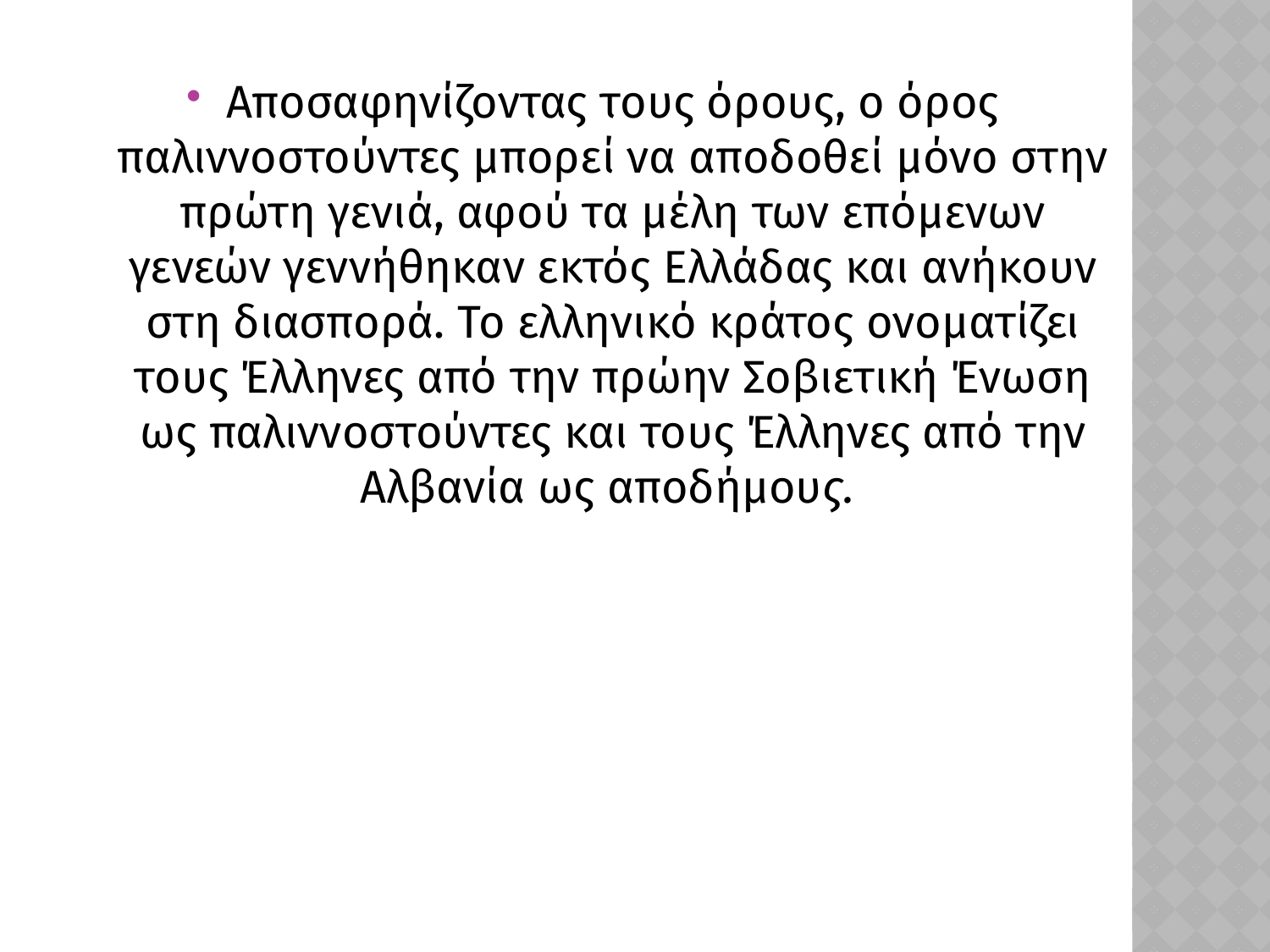

Αποσαφηνίζοντας τους όρους, ο όρος παλιννοστούντες μπορεί να αποδοθεί μόνο στην πρώτη γενιά, αφού τα μέλη των επόμενων γενεών γεννήθηκαν εκτός Ελλάδας και ανήκουν στη διασπορά. Το ελληνικό κράτος ονοματίζει τους Έλληνες από την πρώην Σοβιετική Ένωση ως παλιννοστούντες και τους Έλληνες από την Αλβανία ως αποδήμους.